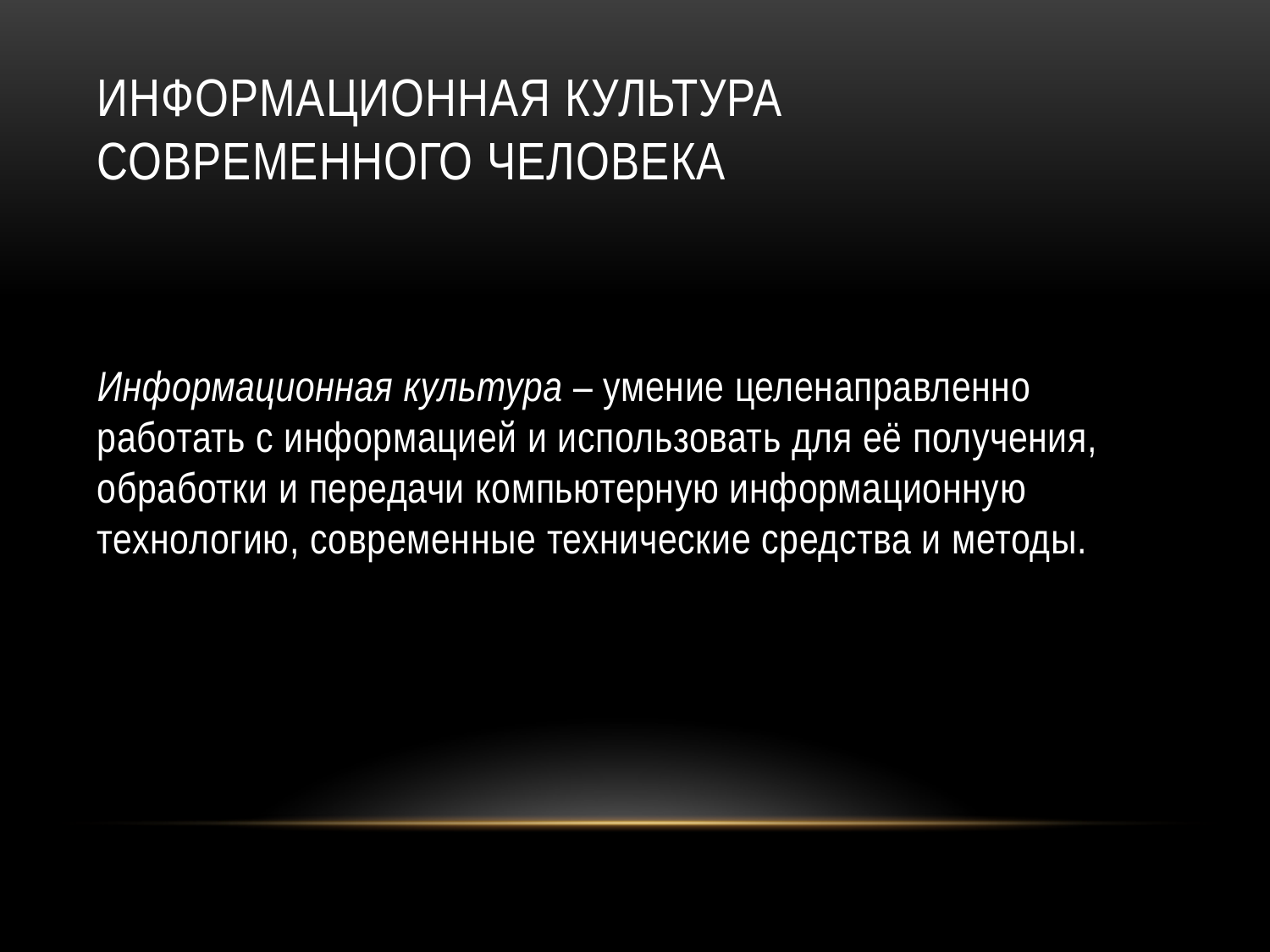

# Информационная культура современного человека

Информационная культура – умение целенаправленно работать с информацией и использовать для её получения, обработки и передачи компьютерную информационную технологию, современные технические средства и методы.